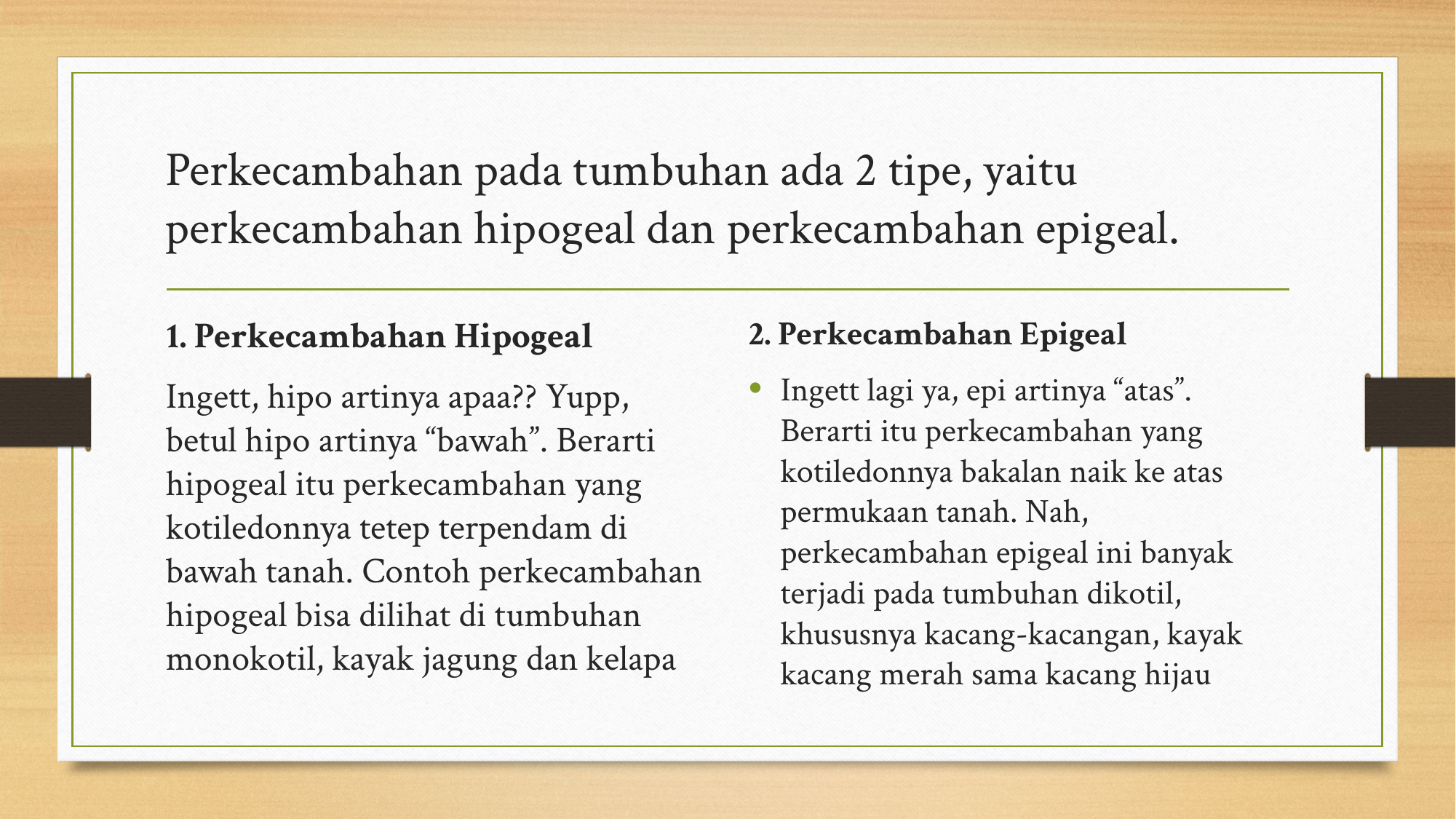

# Perkecambahan pada tumbuhan ada 2 tipe, yaitu perkecambahan hipogeal dan perkecambahan epigeal.
1. Perkecambahan Hipogeal
Ingett, hipo artinya apaa?? Yupp, betul hipo artinya “bawah”. Berarti hipogeal itu perkecambahan yang kotiledonnya tetep terpendam di bawah tanah. Contoh perkecambahan hipogeal bisa dilihat di tumbuhan monokotil, kayak jagung dan kelapa

2. Perkecambahan Epigeal
Ingett lagi ya, epi artinya “atas”. Berarti itu perkecambahan yang kotiledonnya bakalan naik ke atas permukaan tanah. Nah, perkecambahan epigeal ini banyak terjadi pada tumbuhan dikotil, khususnya kacang-kacangan, kayak kacang merah sama kacang hijau